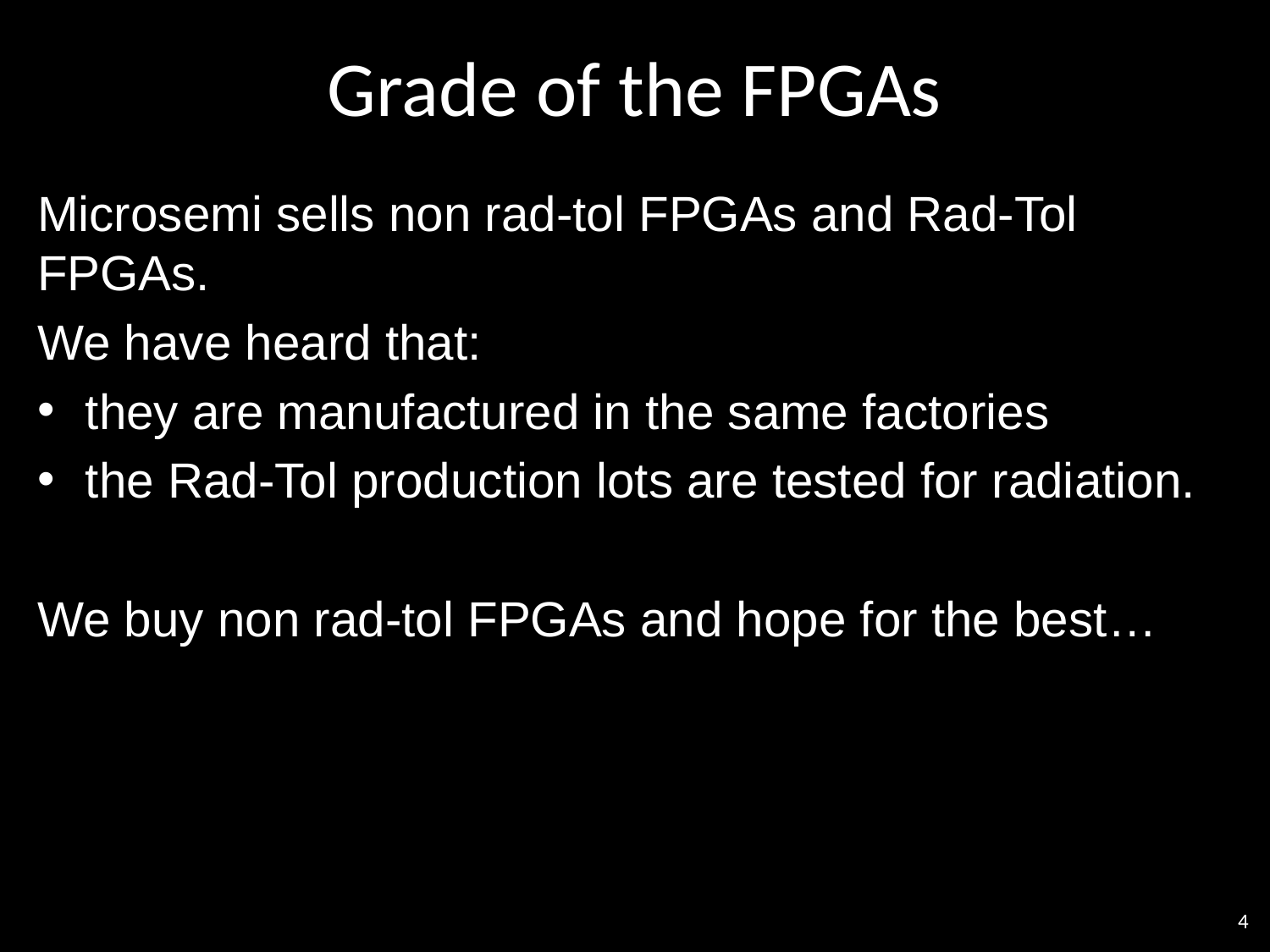

# Grade of the FPGAs
Microsemi sells non rad-tol FPGAs and Rad-Tol FPGAs.
We have heard that:
they are manufactured in the same factories
the Rad-Tol production lots are tested for radiation.

We buy non rad-tol FPGAs and hope for the best…
4